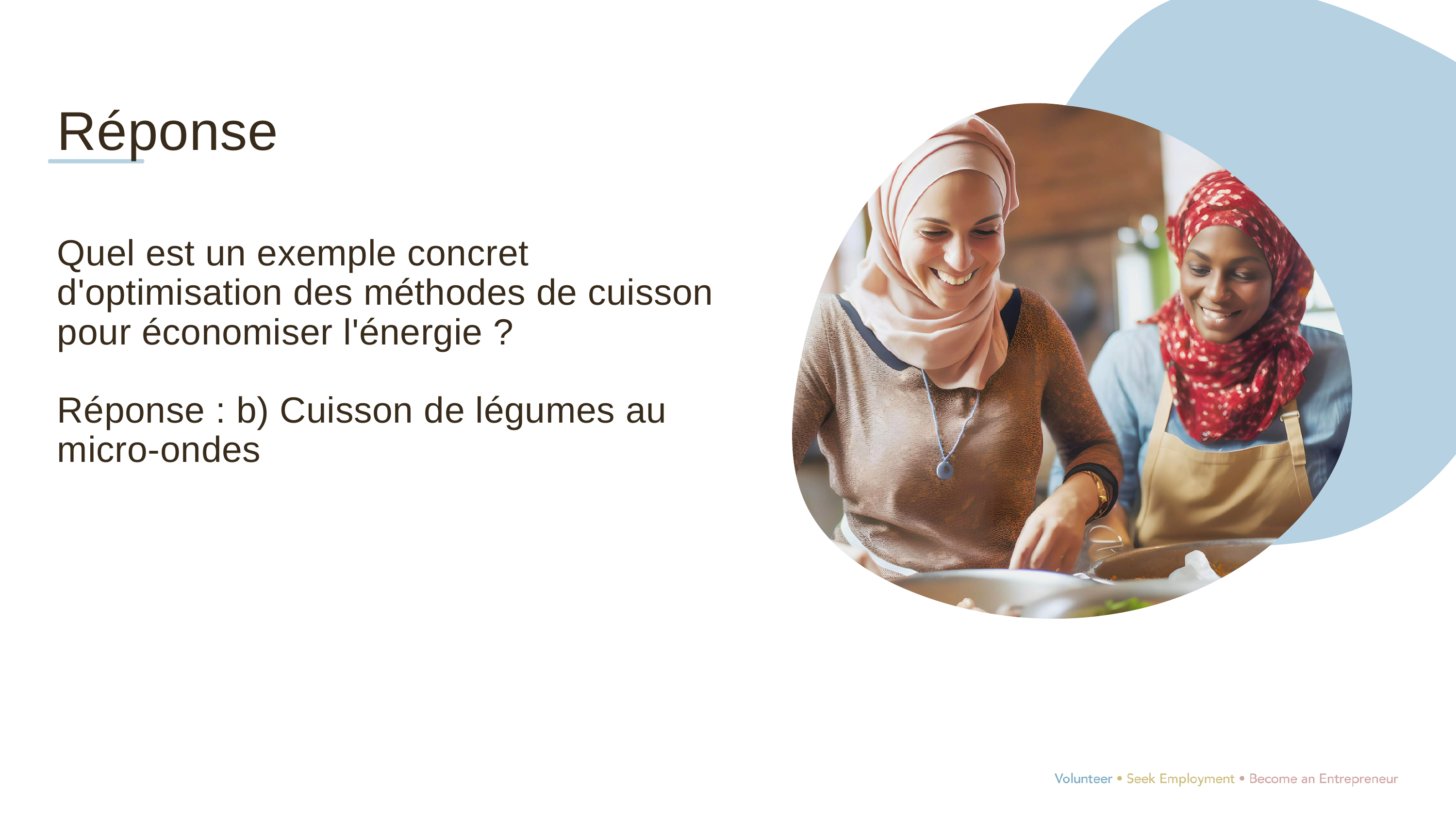

Réponse

Quel est un exemple concret d'optimisation des méthodes de cuisson pour économiser l'énergie ?

Réponse : b) Cuisson de légumes au micro-ondes